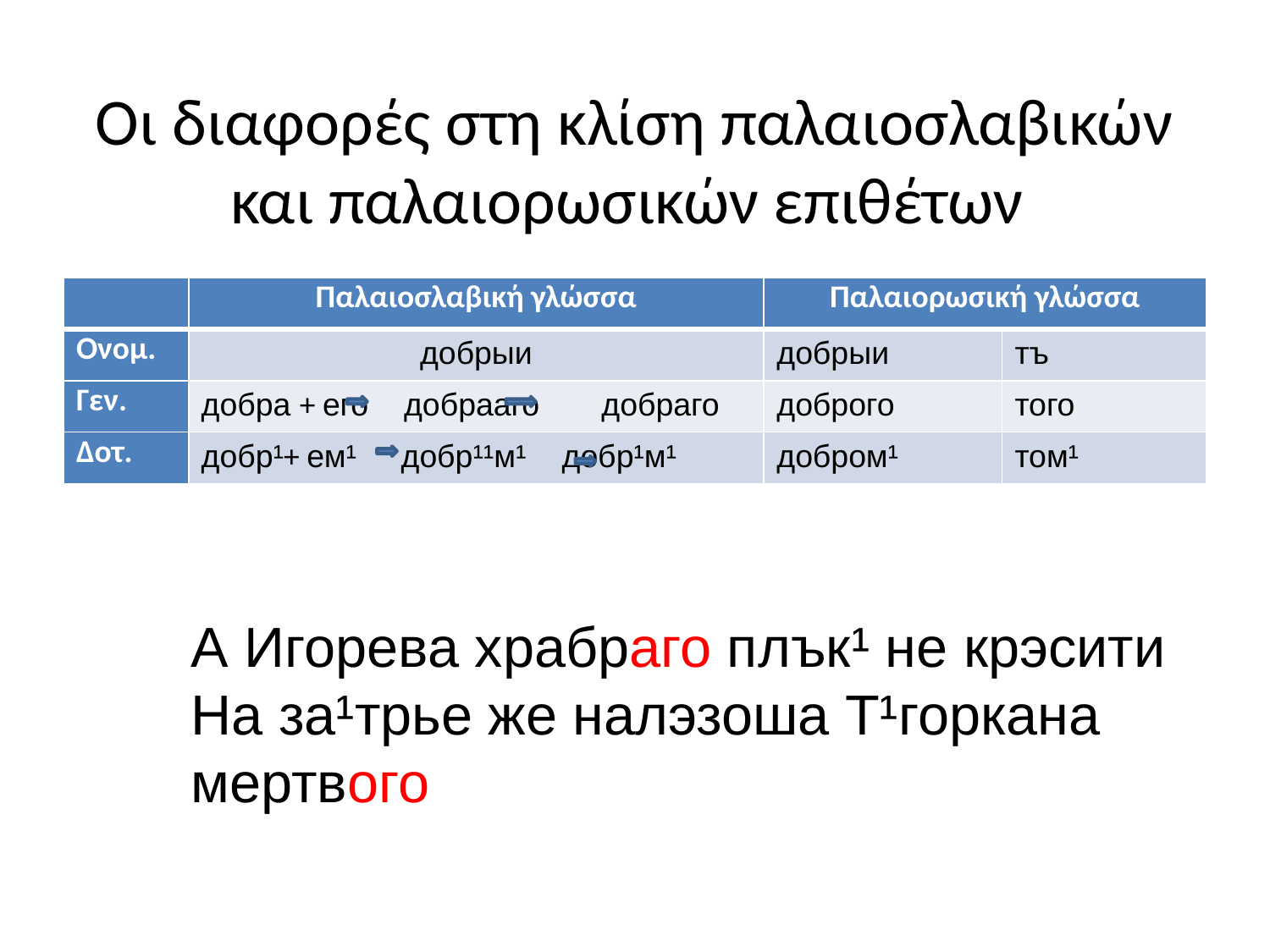

# Οι διαφορές στη κλίση παλαιοσλαβικών και παλαιορωσικών επιθέτων
|  | Παλαιοσλαβική γλώσσα | Παλαιορωσική γλώσσα |  |
| --- | --- | --- | --- |
| Ονομ. | добрыи | добрыи | тъ |
| Γεν. | добра + его добрааго добраго | доброго | того |
| Δοτ. | добр¹+ ем¹ добр¹¹м¹ добр¹м¹ | добром¹ | том¹ |

А Игорева храбраго плък¹ не крэсити
На за¹трье же налэзоша Т¹горкана мертвого